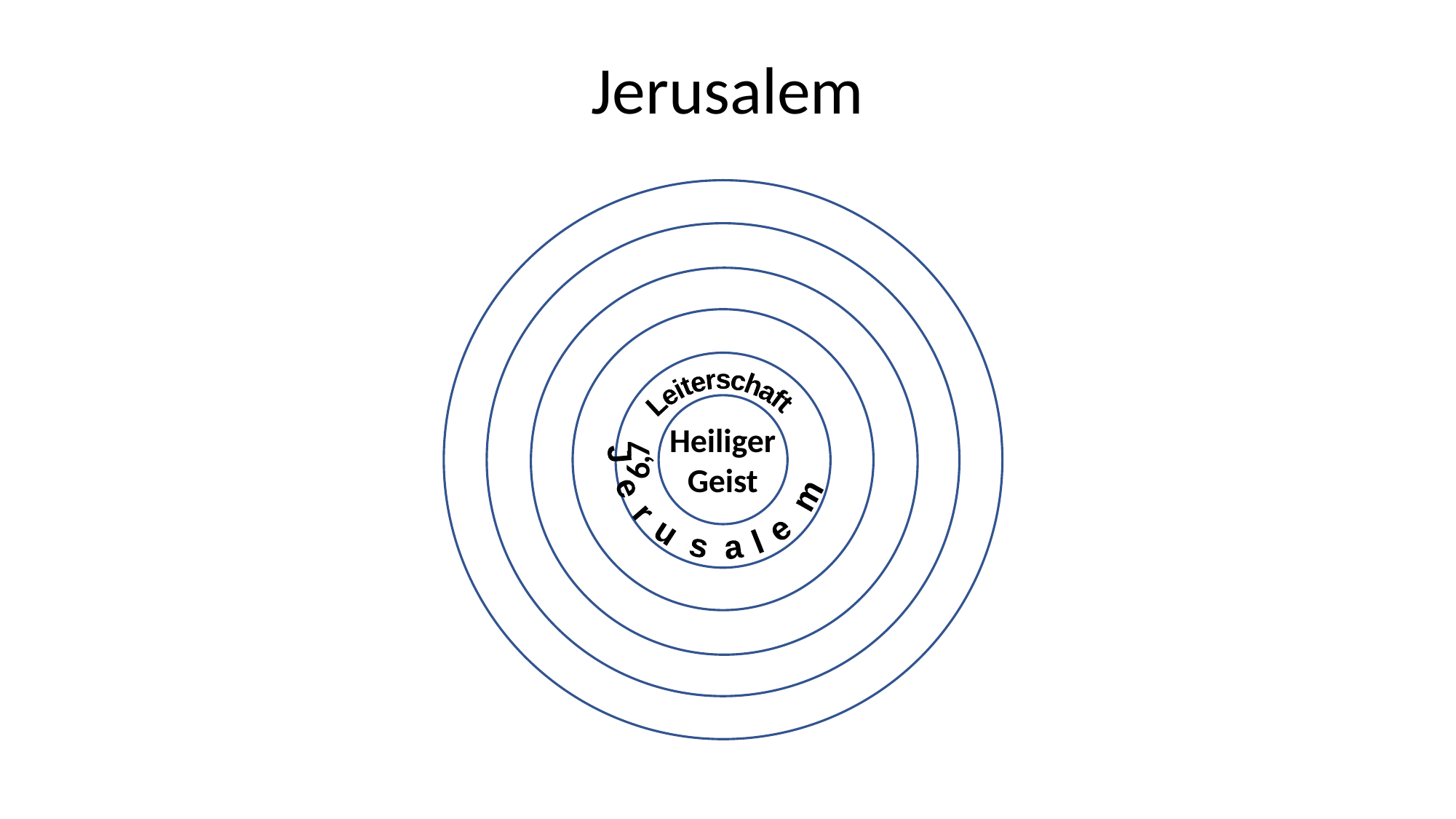

# Jerusalem

              Jerusalem

Leiterschaft

Heiliger
Geist
6,7